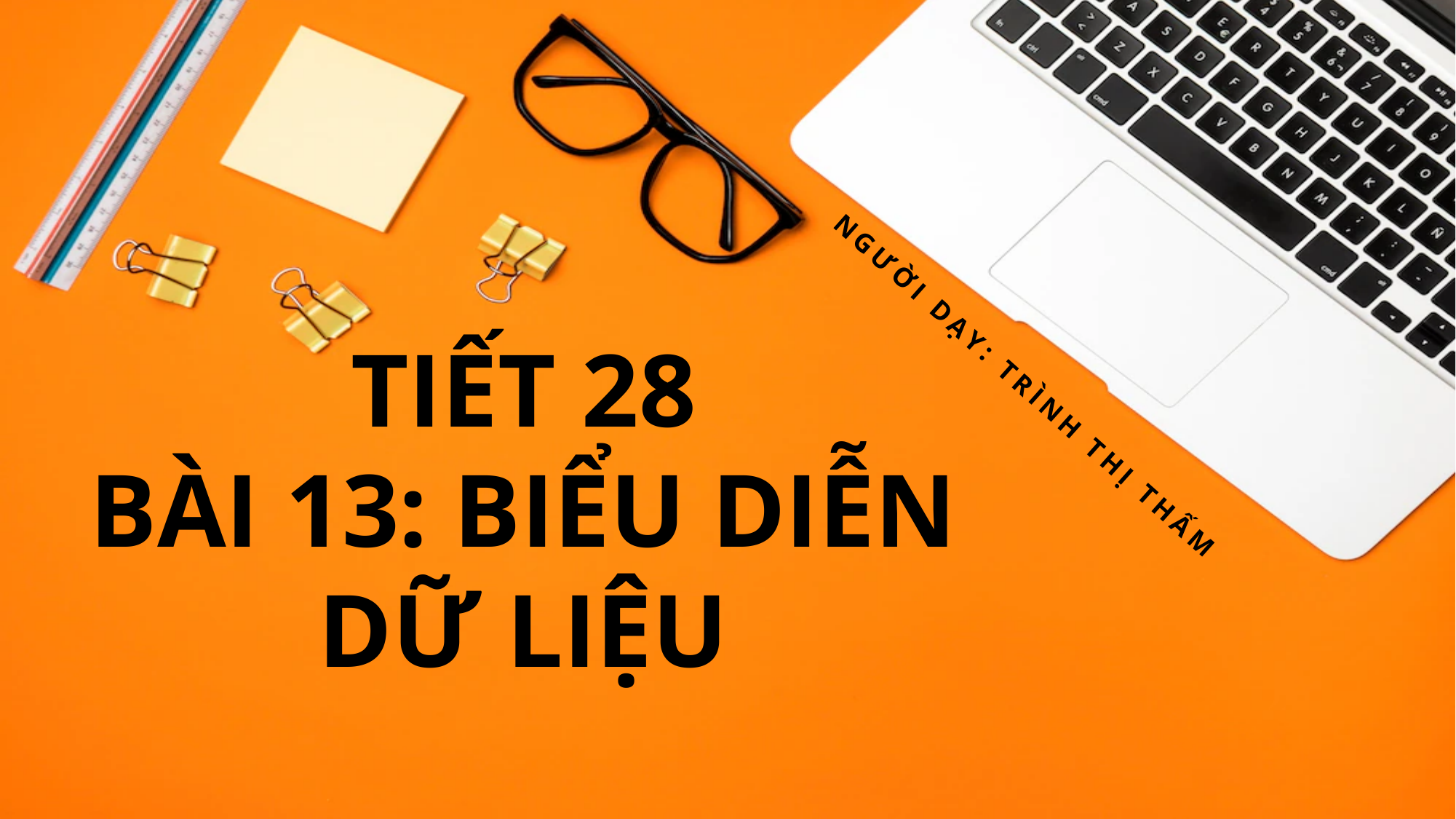

# TIẾT 28 BÀI 13: BIỂU DIỄN DỮ LIỆU
Người dạy: Trình thị thấm